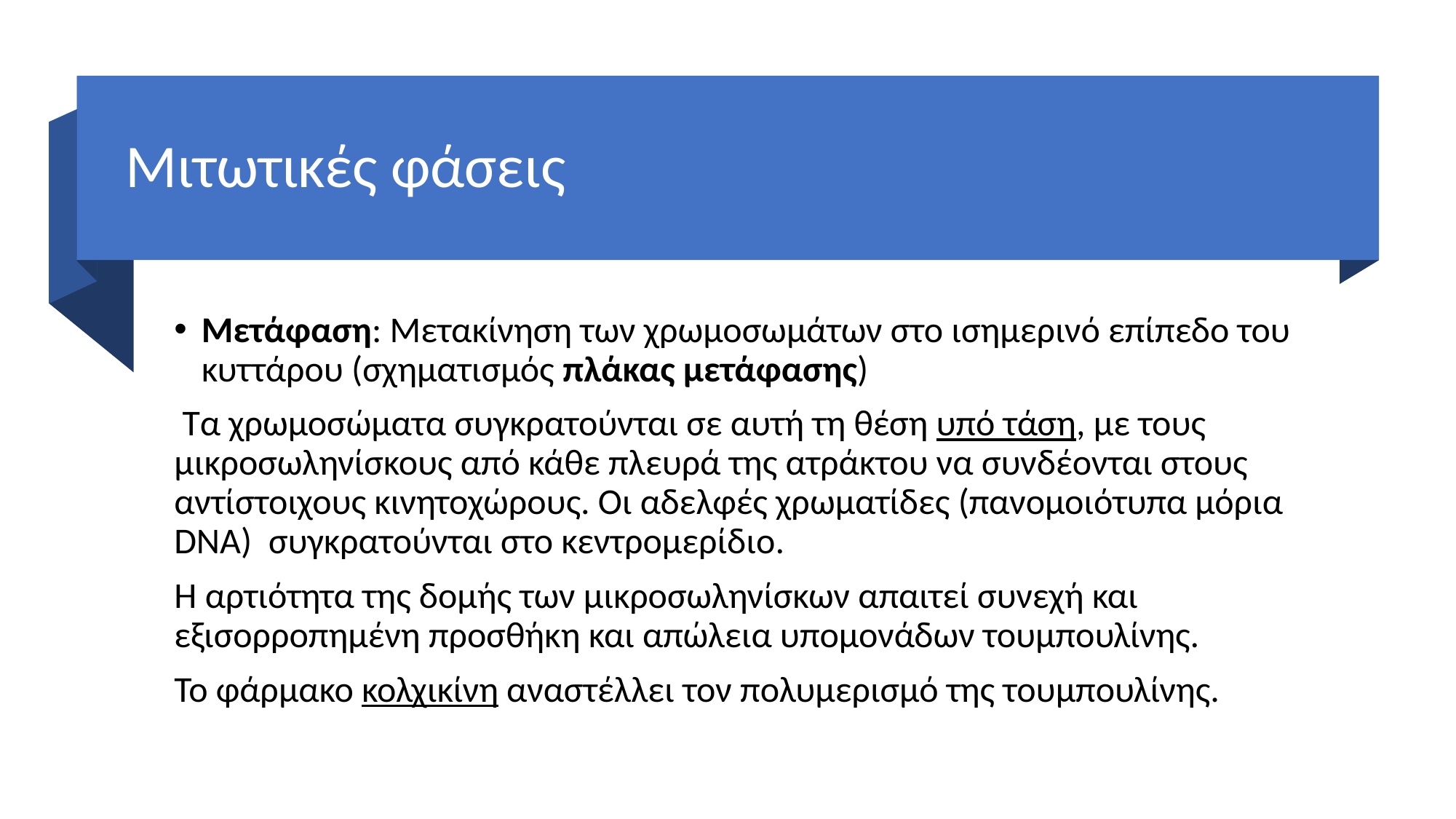

# Μιτωτικές φάσεις

Μετάφαση: Μετακίνηση των χρωμοσωμάτων στο ισημερινό επίπεδο του κυττάρου (σχηματισμός πλάκας μετάφασης)
 Τα χρωμοσώματα συγκρατούνται σε αυτή τη θέση υπό τάση, με τους μικροσωληνίσκους από κάθε πλευρά της ατράκτου να συνδέονται στους αντίστοιχους κινητοχώρους. Οι αδελφές χρωματίδες (πανομοιότυπα μόρια DNA)  συγκρατούνται στο κεντρομερίδιο.
Η αρτιότητα της δομής των μικροσωληνίσκων απαιτεί συνεχή και εξισορροπημένη προσθήκη και απώλεια υπομονάδων τουμπουλίνης.
Το φάρμακο κολχικίνη αναστέλλει τον πολυμερισμό της τουμπουλίνης.